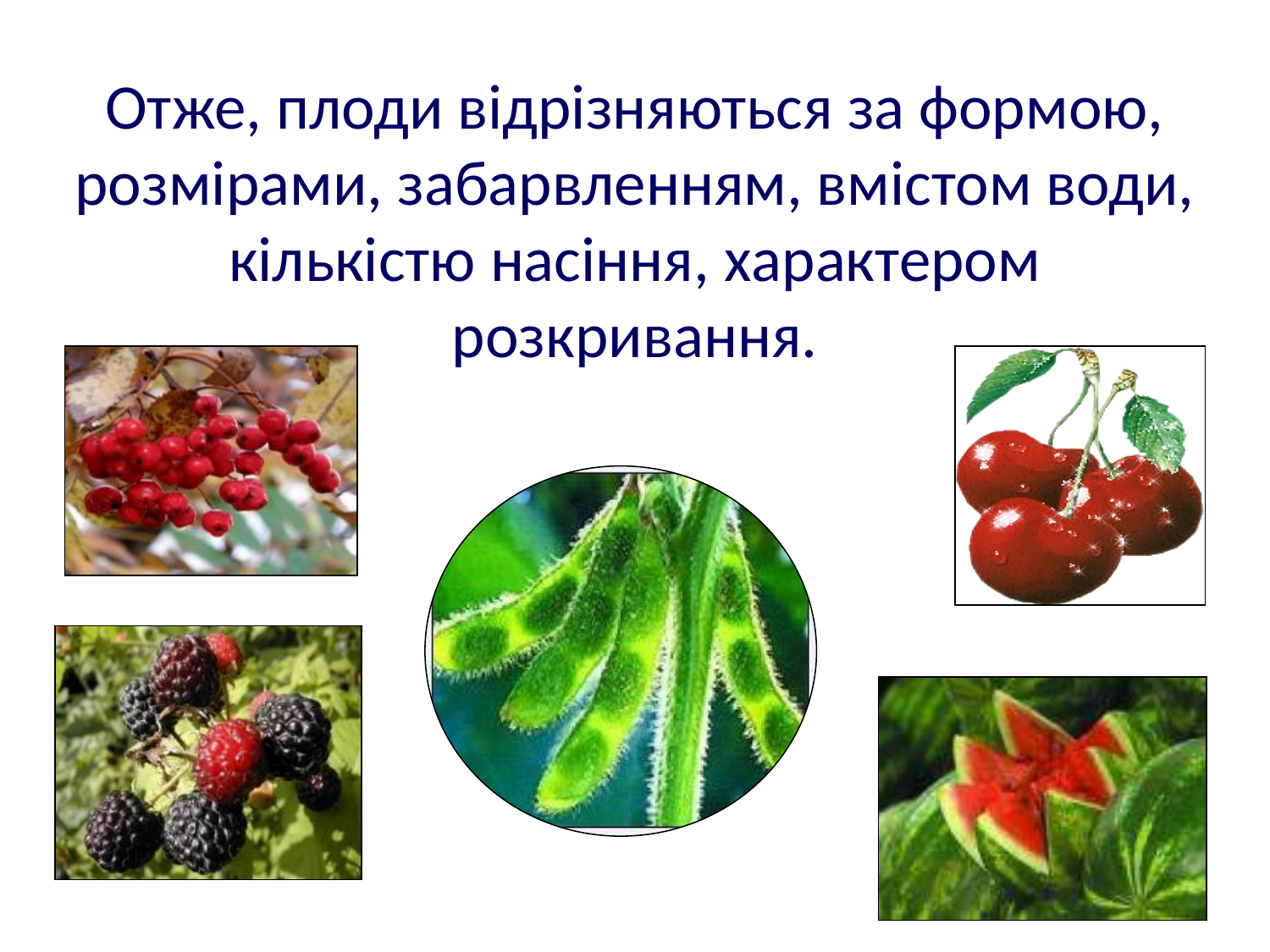

Отже, плоди відрізняються за формою, розмірами, забарвленням, вмістом води, кількістю насіння, характером розкривання.